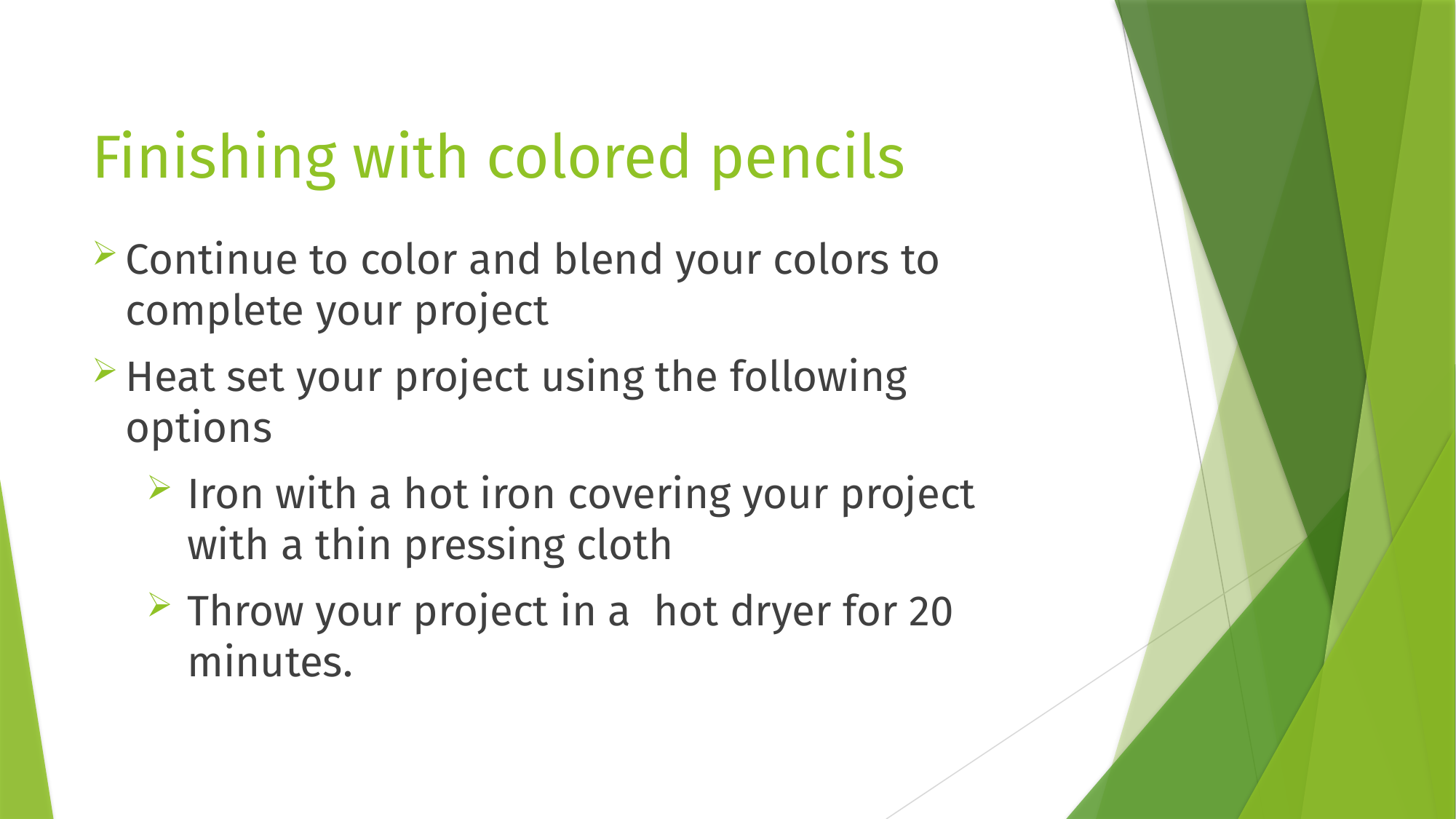

# Finishing with colored pencils
Continue to color and blend your colors to complete your project
Heat set your project using the following options
Iron with a hot iron covering your project with a thin pressing cloth
Throw your project in a  hot dryer for 20 minutes.